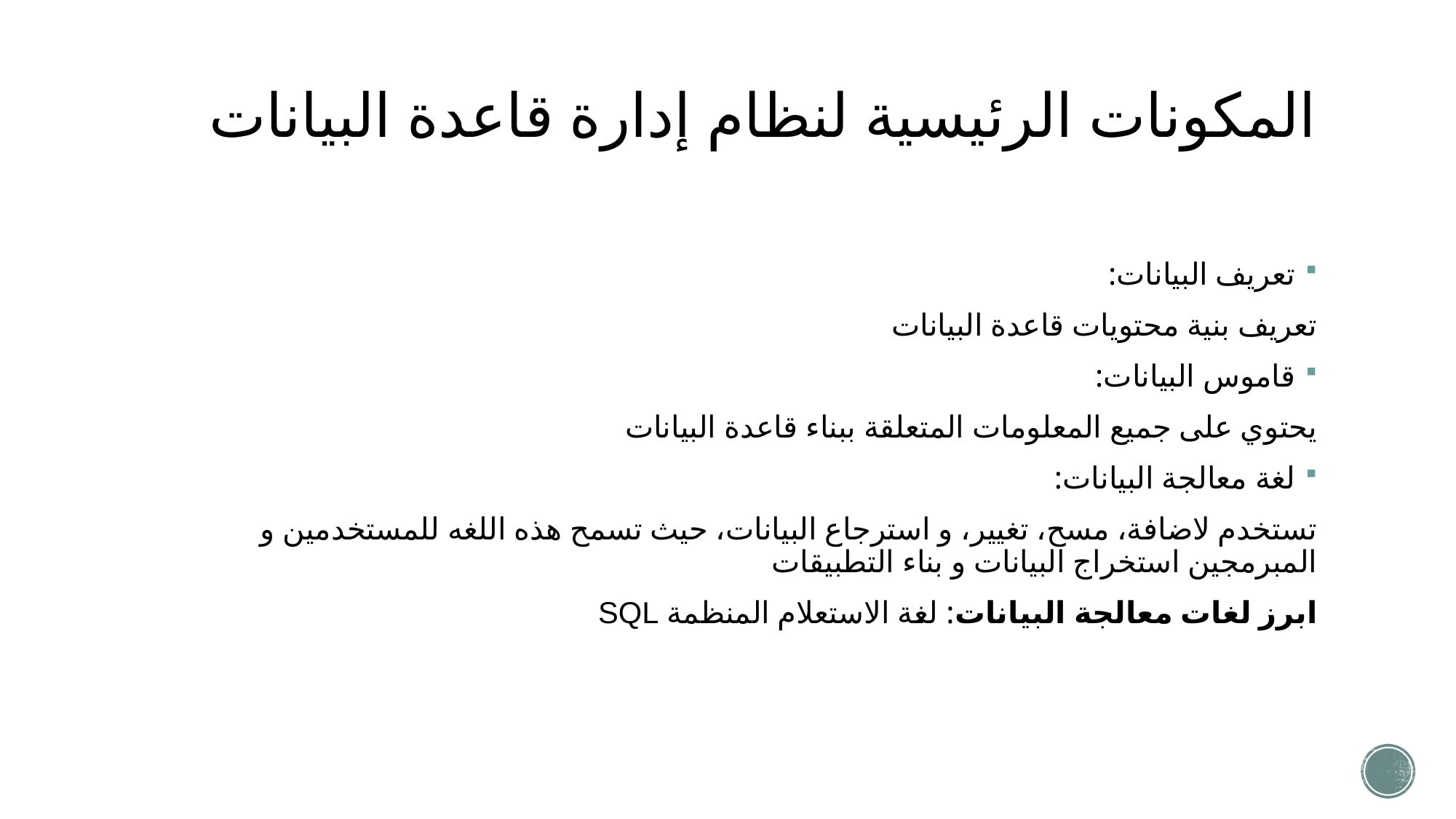

# المكونات الرئيسية لنظام إدارة قاعدة البيانات
تعريف البيانات:
تعريف بنية محتويات قاعدة البيانات
قاموس البيانات:
يحتوي على جميع المعلومات المتعلقة ببناء قاعدة البيانات
لغة معالجة البيانات:
تستخدم لاضافة، مسح، تغيير، و استرجاع البيانات، حيث تسمح هذه اللغه للمستخدمين و المبرمجين استخراج البيانات و بناء التطبيقات
ابرز لغات معالجة البيانات: لغة الاستعلام المنظمة SQL